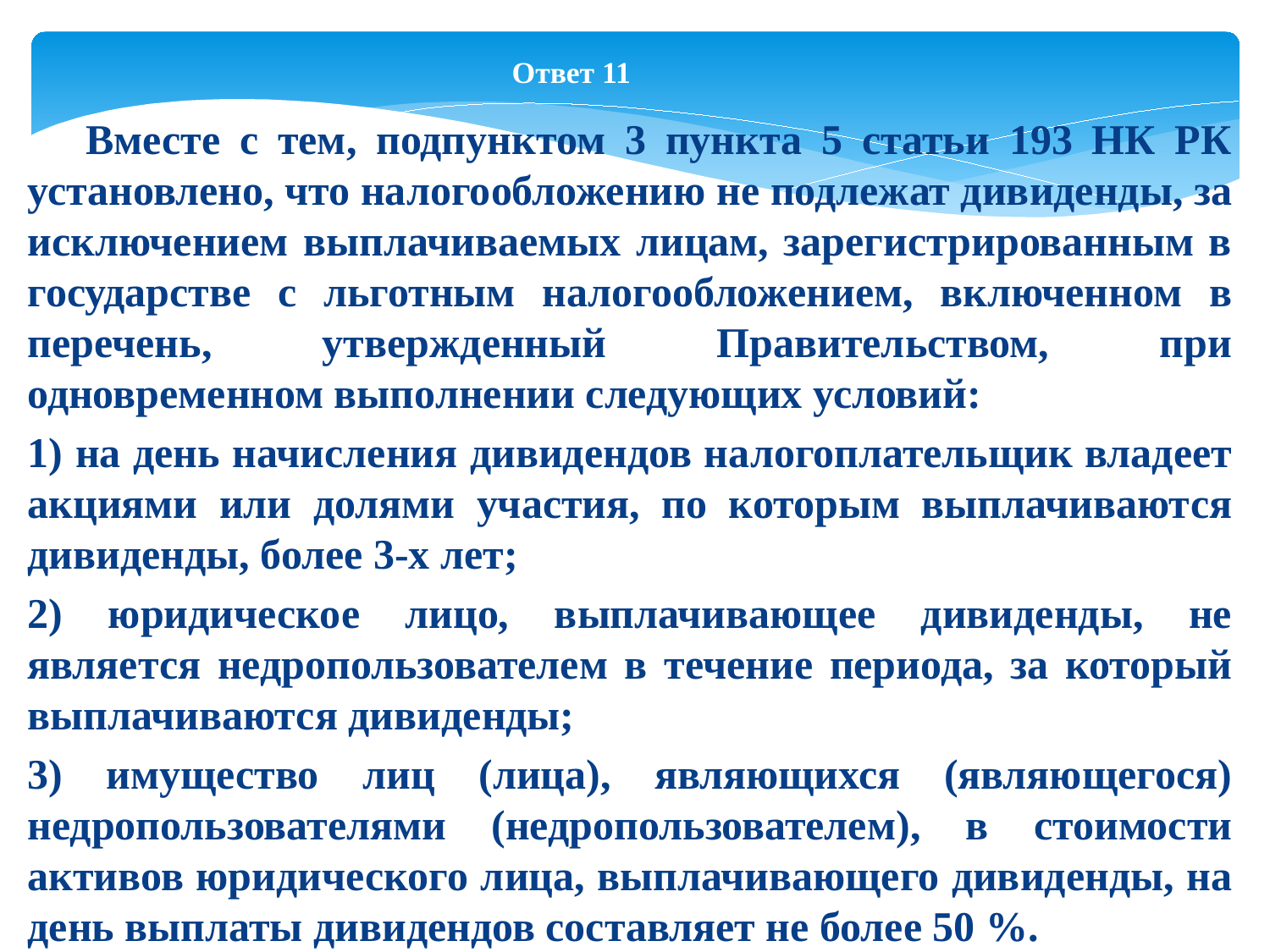

Ответ 11
   Вместе с тем, подпунктом 3 пункта 5 статьи 193 НК РК установлено, что налогообложению не подлежат дивиденды, за исключением выплачиваемых лицам, зарегистрированным в государстве с льготным налогообложением, включенном в перечень, утвержденный Правительством, при одновременном выполнении следующих условий:
1) на день начисления дивидендов налогоплательщик владеет акциями или долями участия, по которым выплачиваются дивиденды, более 3-х лет;
2) юридическое лицо, выплачивающее дивиденды, не является недропользователем в течение периода, за который выплачиваются дивиденды;
3) имущество лиц (лица), являющихся (являющегося) недропользователями (недропользователем), в стоимости активов юридического лица, выплачивающего дивиденды, на день выплаты дивидендов составляет не более 50 %.